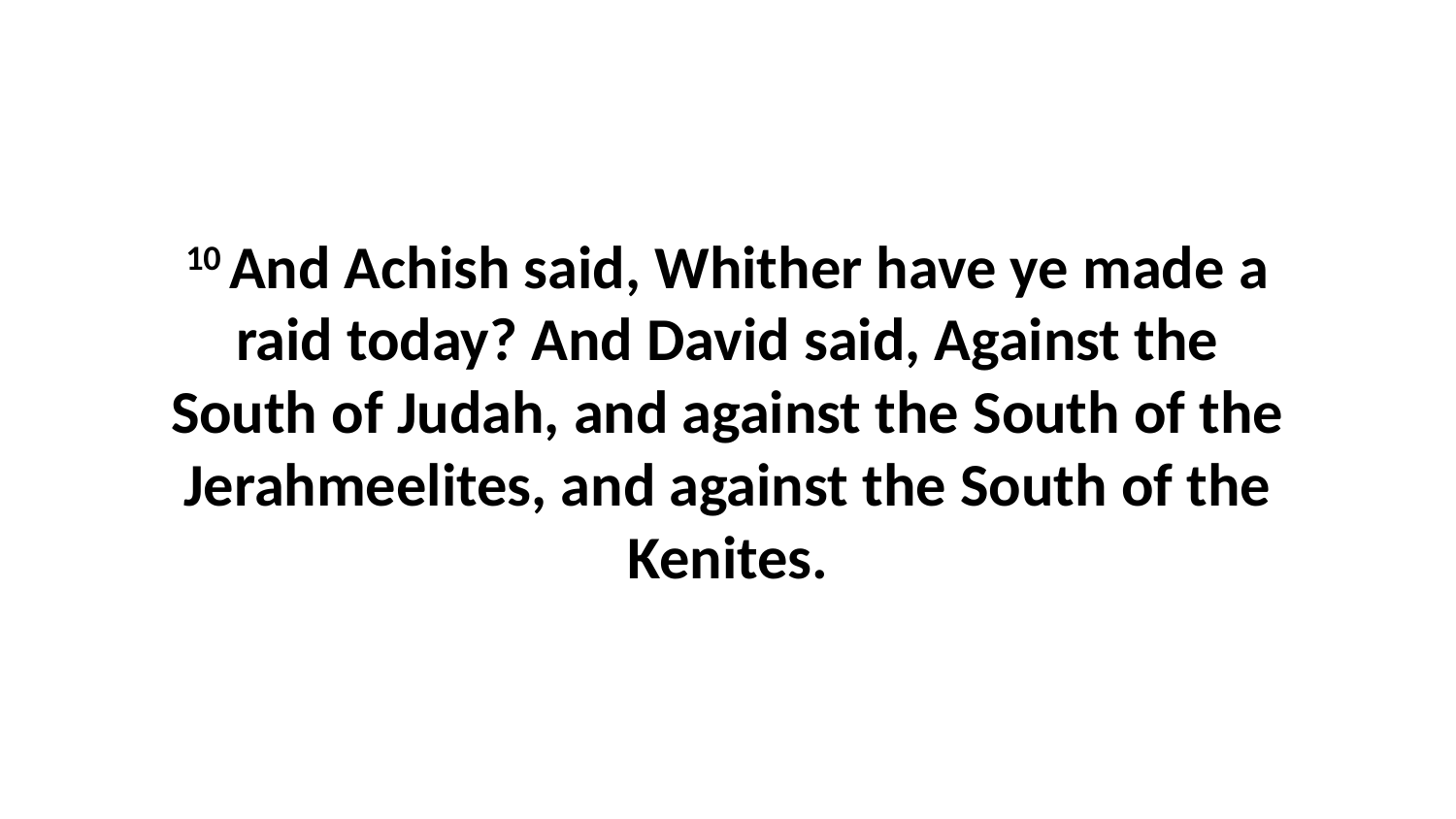

10 And Achish said, Whither have ye made a raid today? And David said, Against the South of Judah, and against the South of the Jerahmeelites, and against the South of the Kenites.